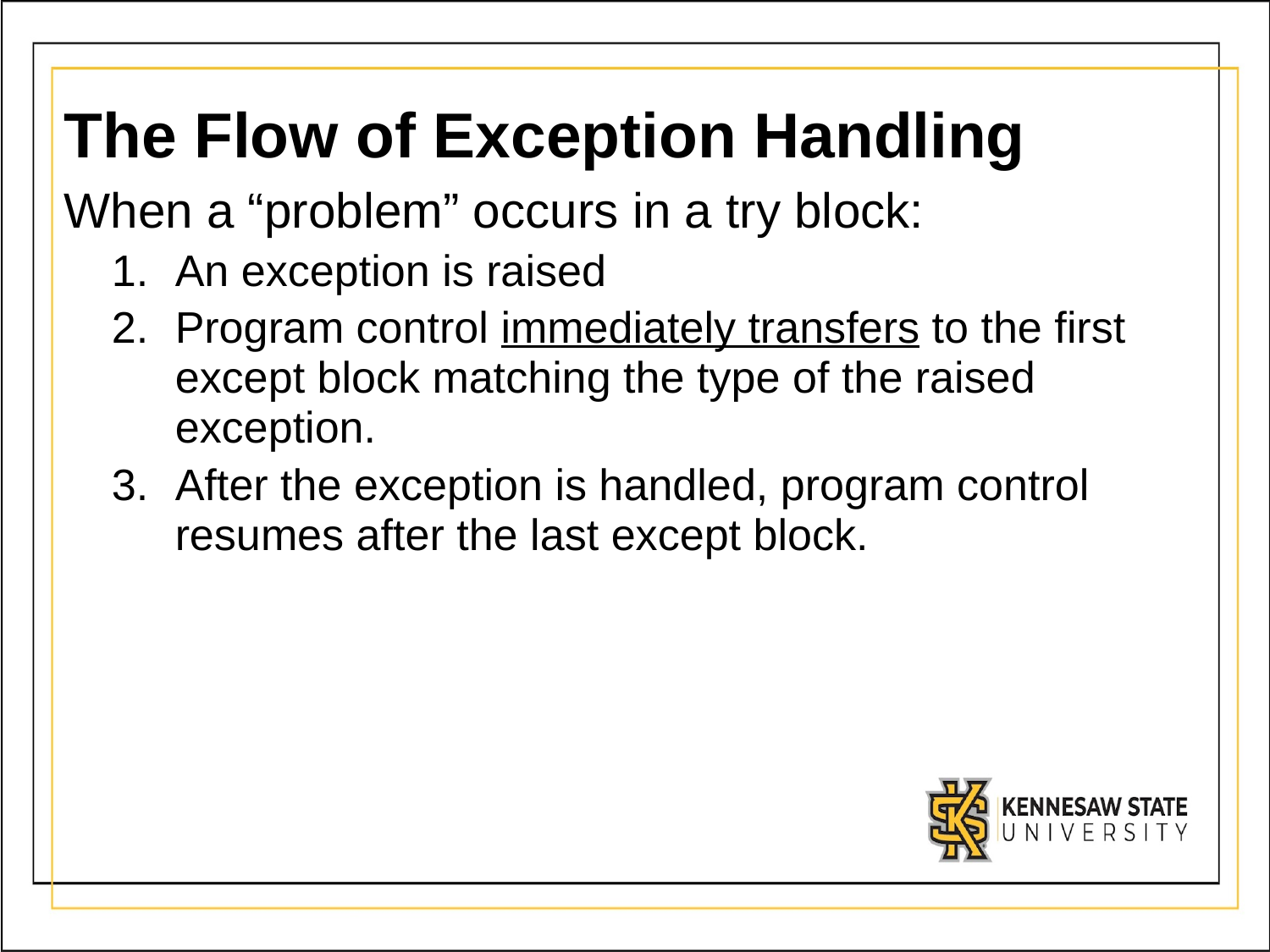

# The Flow of Exception Handling
When a “problem” occurs in a try block:
An exception is raised
Program control immediately transfers to the first except block matching the type of the raised exception.
After the exception is handled, program control resumes after the last except block.